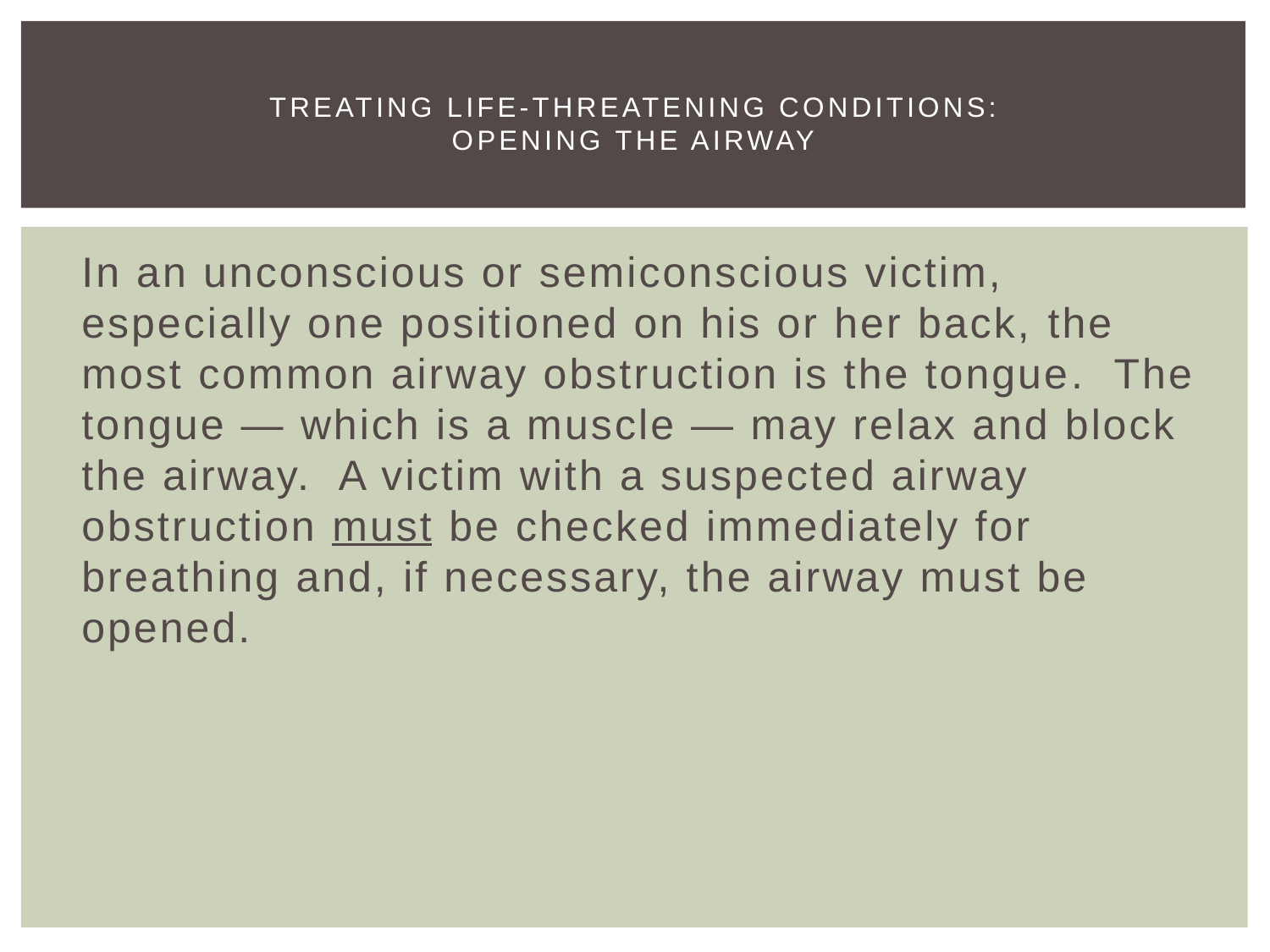

# Treating Life-Threatening Conditions: Opening the Airway
In an unconscious or semiconscious victim, especially one positioned on his or her back, the most common airway obstruction is the tongue.  The tongue — which is a muscle — may relax and block the airway.  A victim with a suspected airway obstruction must be checked immediately for breathing and, if necessary, the airway must be opened.